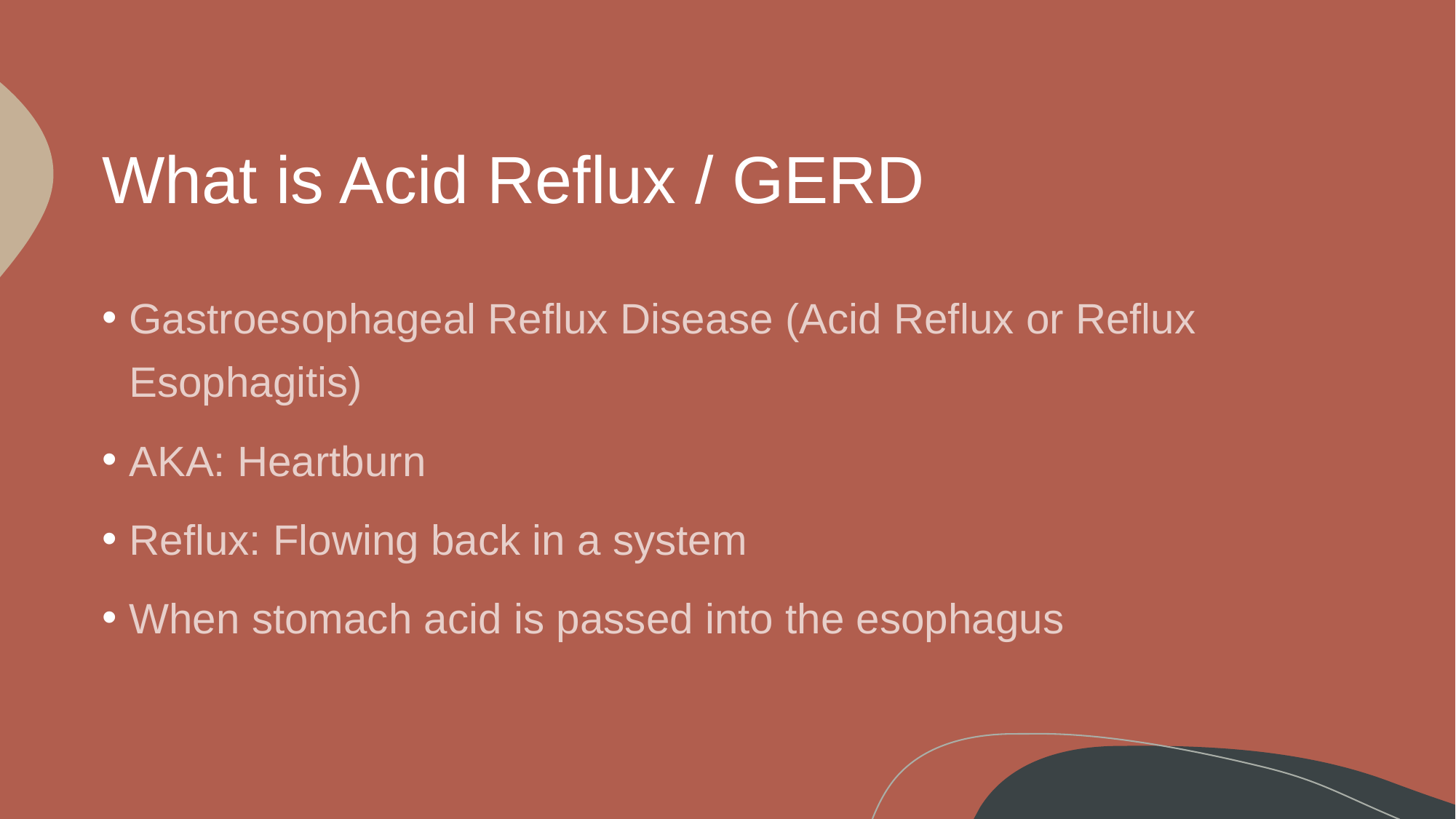

# What is Acid Reflux / GERD
Gastroesophageal Reflux Disease (Acid Reflux or Reflux Esophagitis)
AKA: Heartburn
Reflux: Flowing back in a system
When stomach acid is passed into the esophagus